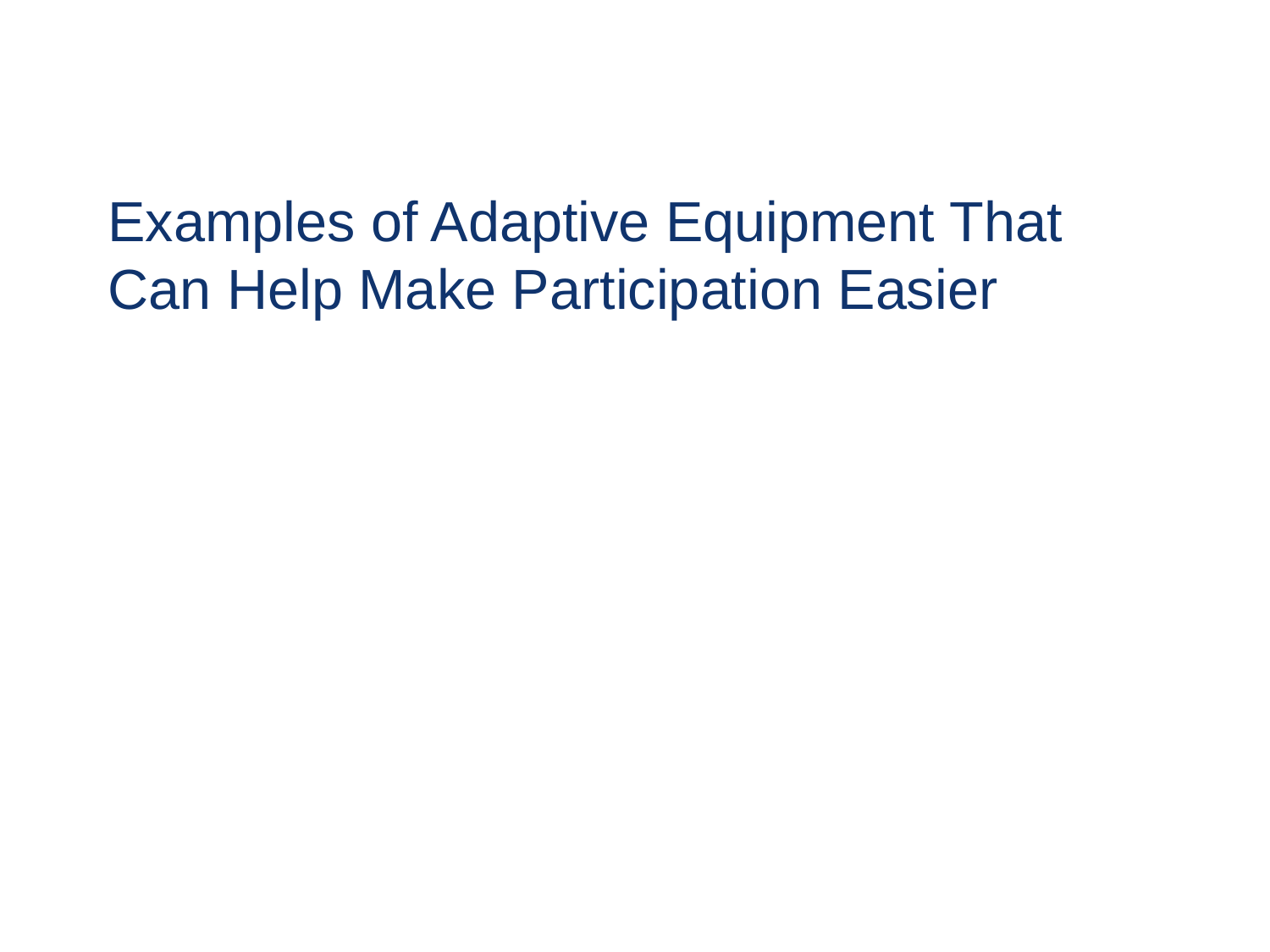

# Examples of Adaptive Equipment That Can Help Make Participation Easier